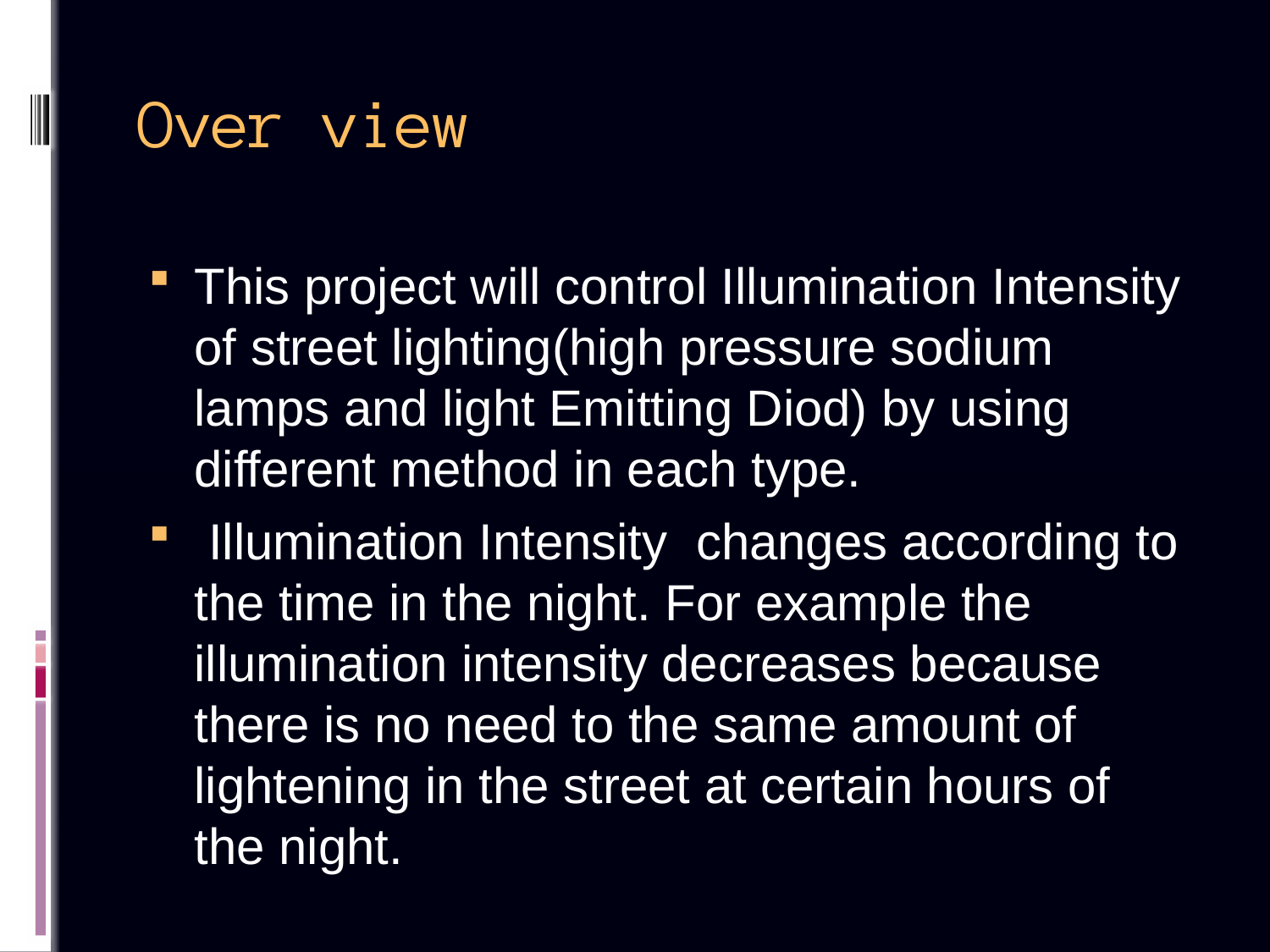

# Over view
This project will control Illumination Intensity of street lighting(high pressure sodium lamps and light Emitting Diod) by using different method in each type.
 Illumination Intensity  changes according to the time in the night. For example the illumination intensity decreases because there is no need to the same amount of lightening in the street at certain hours of the night.